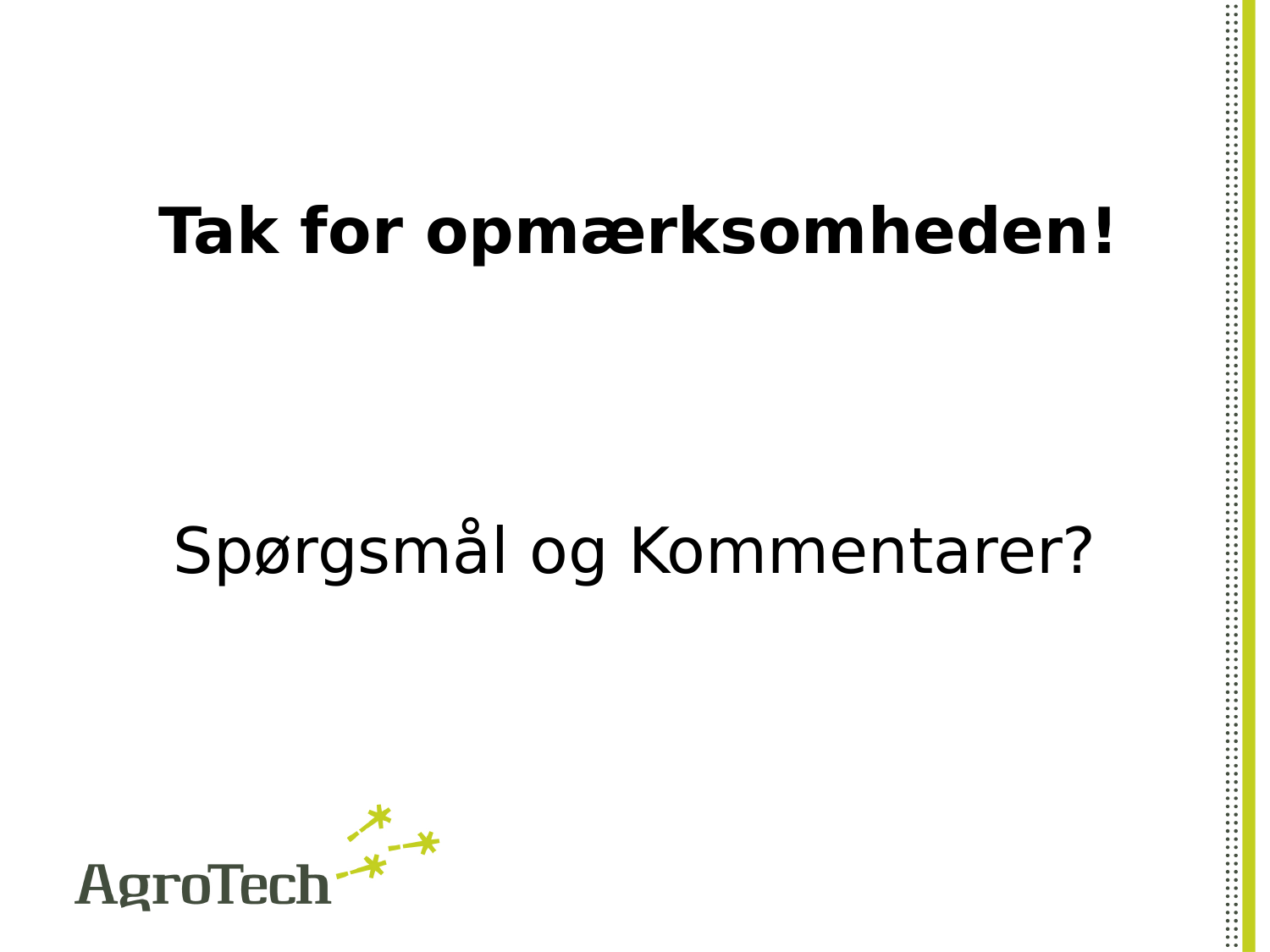

# Tak for opmærksomheden!

Spørgsmål og Kommentarer?